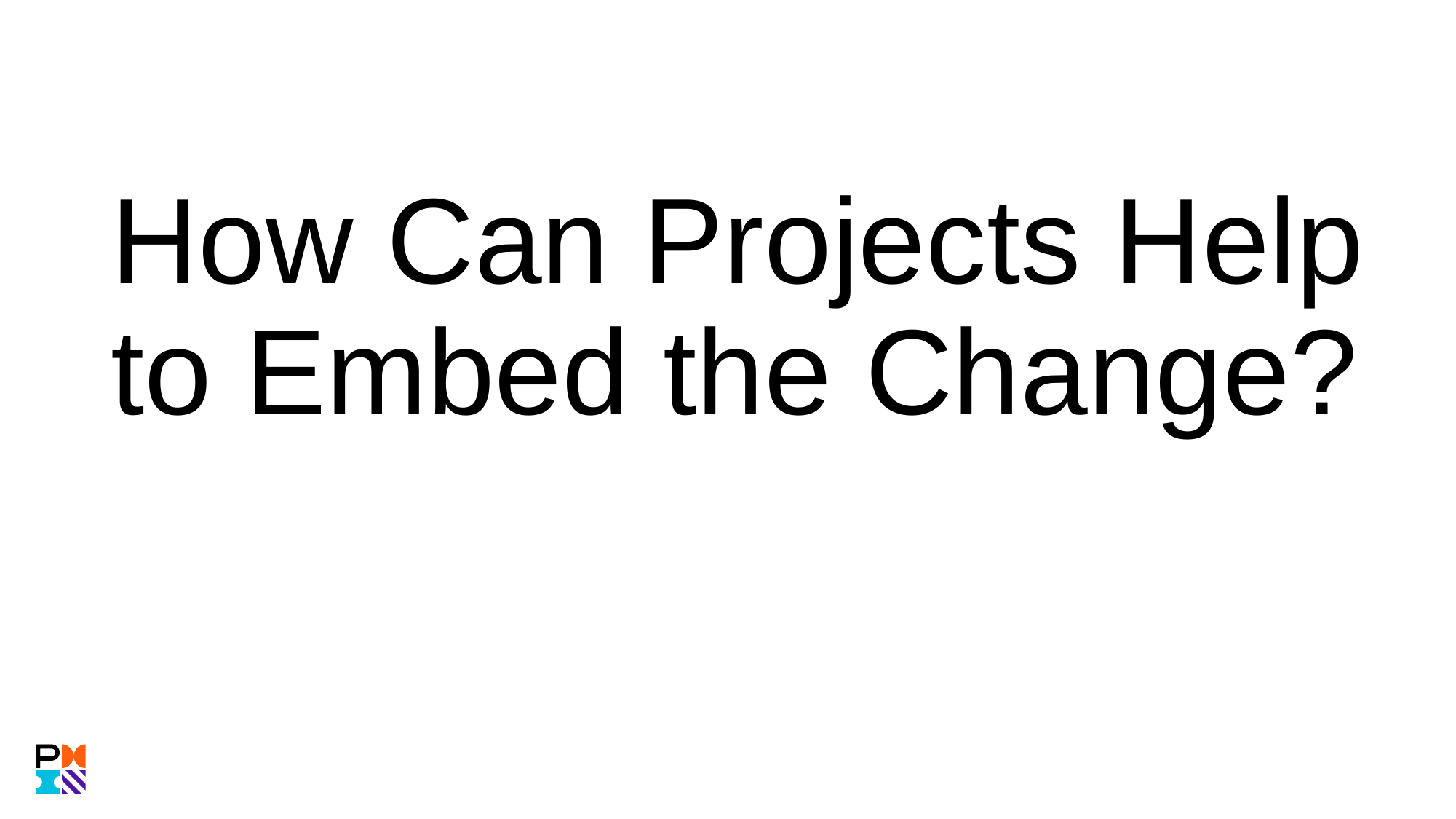

How Can Projects Help to Embed the Change?